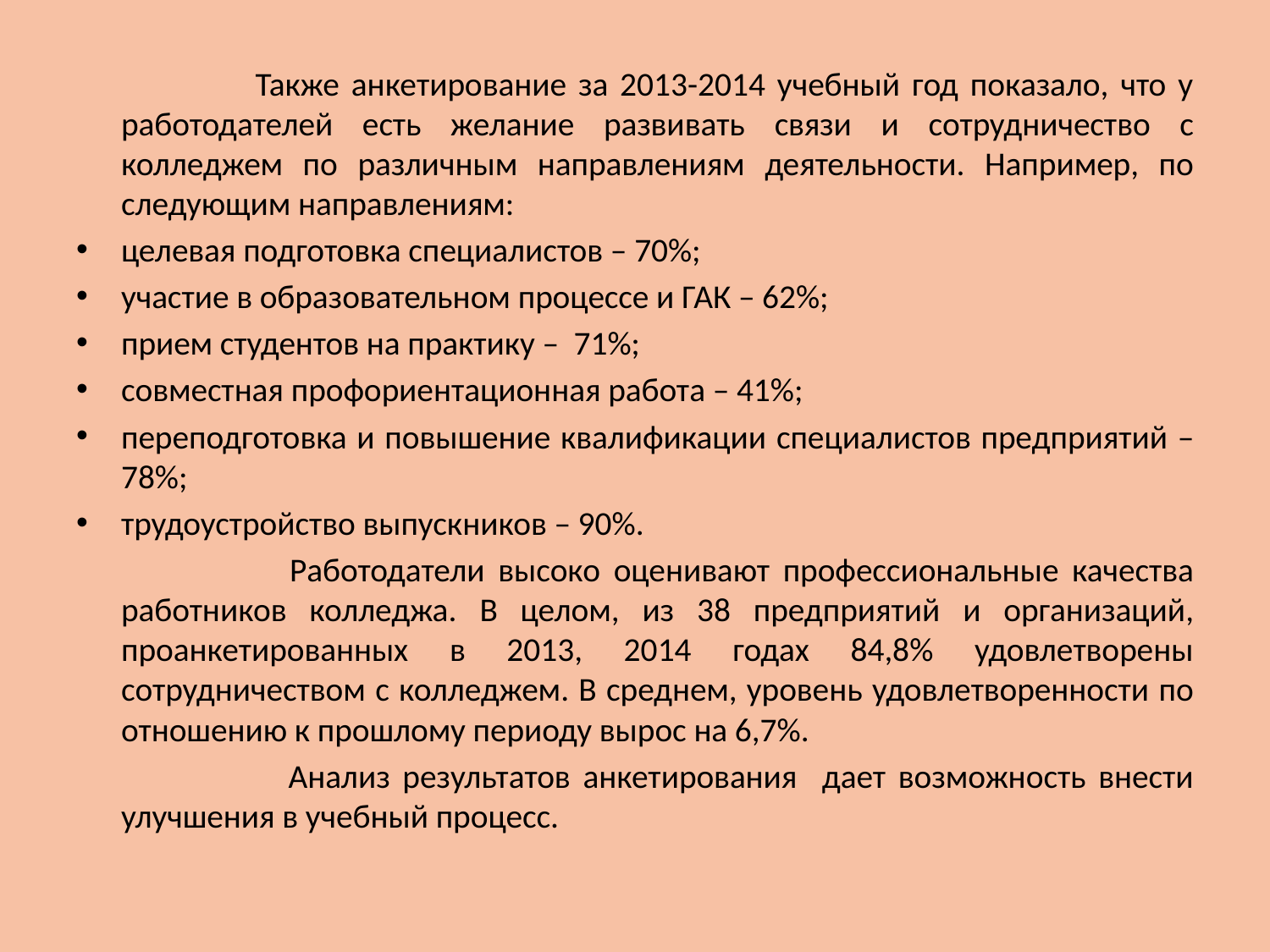

Также анкетирование за 2013-2014 учебный год показало, что у работодателей есть желание развивать связи и сотрудничество с колледжем по различным направлениям деятельности. Например, по следующим направлениям:
целевая подготовка специалистов – 70%;
участие в образовательном процессе и ГАК – 62%;
прием студентов на практику –  71%;
совместная профориентационная работа – 41%;
переподготовка и повышение квалификации специалистов предприятий – 78%;
трудоустройство выпускников – 90%.
                Работодатели высоко оценивают профессиональные качества работников колледжа. В целом, из 38 предприятий и организаций, проанкетированных в 2013, 2014 годах 84,8% удовлетворены сотрудничеством с колледжем. В среднем, уровень удовлетворенности по отношению к прошлому периоду вырос на 6,7%.
                 Анализ результатов анкетирования  дает возможность внести улучшения в учебный процесс.